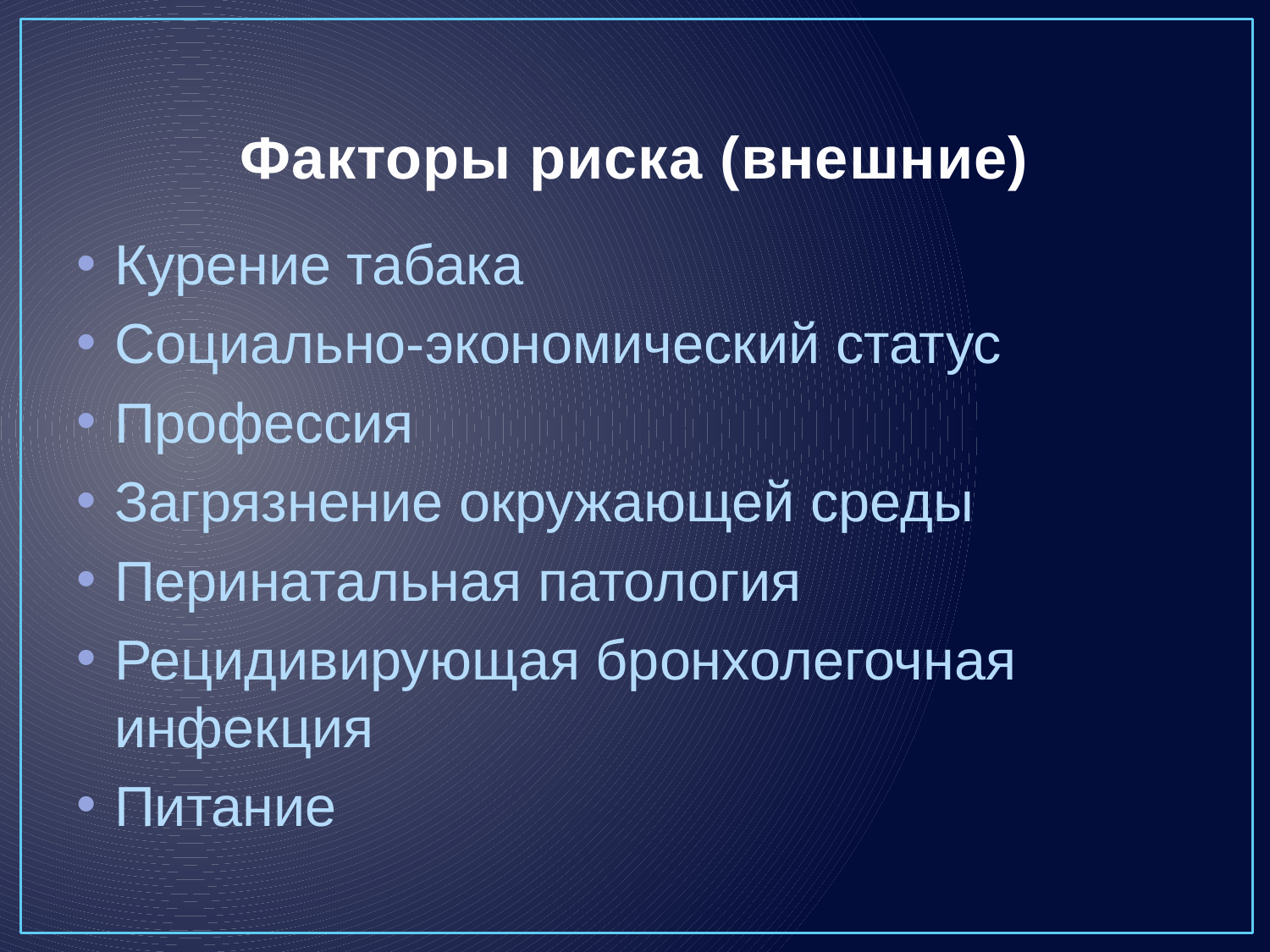

# Факторы риска (внешние)
Курение табака
Социально-экономический статус
Профессия
Загрязнение окружающей среды
Перинатальная патология
Рецидивирующая бронхолегочная инфекция
Питание